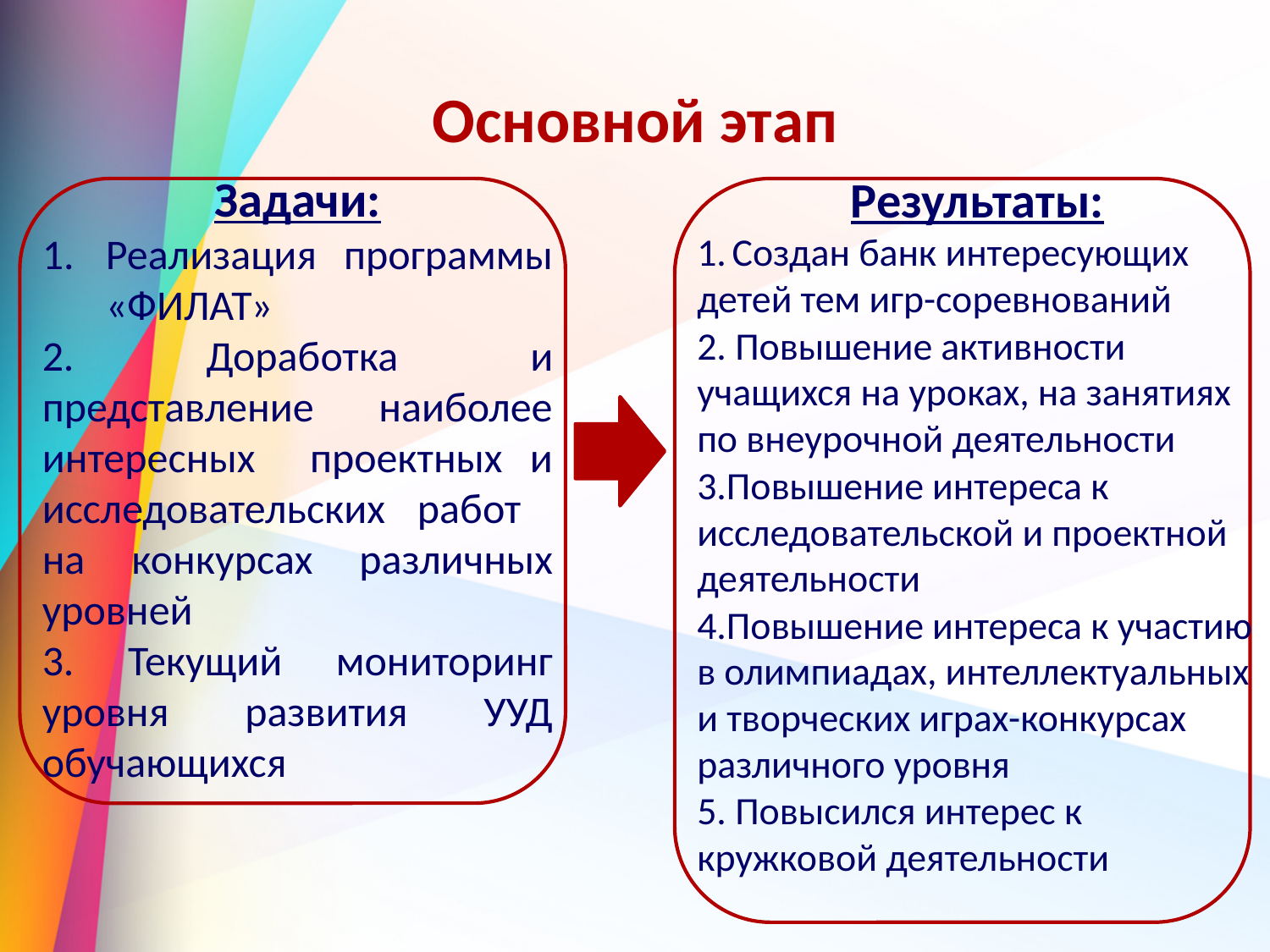

# Основной этап
Задачи:
Реализация программы «ФИЛАТ»
2. Доработка и представление наиболее интересных  проектных и исследовательских работ  на конкурсах различных уровней
3. Текущий мониторинг уровня развития УУД обучающихся
Результаты:
1. Создан банк интересующих детей тем игр-соревнований
2. Повышение активности учащихся на уроках, на занятиях по внеурочной деятельности
3.Повышение интереса к исследовательской и проектной деятельности
4.Повышение интереса к участию в олимпиадах, интеллектуальных и творческих играх-конкурсах различного уровня
5. Повысился интерес к кружковой деятельности